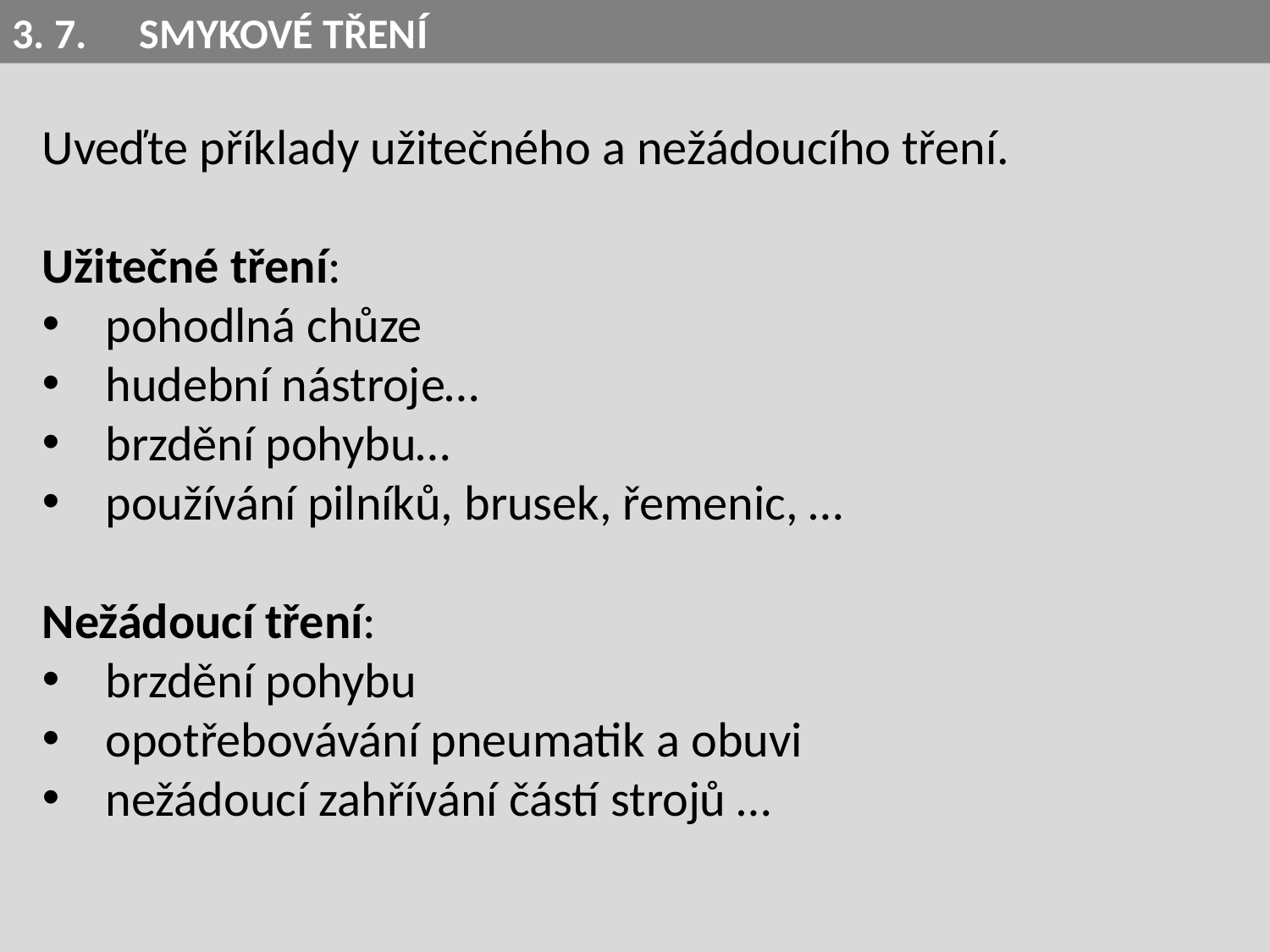

3. 7.	SMYKOVÉ TŘENÍ
Uveďte příklady užitečného a nežádoucího tření.

Užitečné tření:
pohodlná chůze
hudební nástroje…
brzdění pohybu…
používání pilníků, brusek, řemenic, …

Nežádoucí tření:
brzdění pohybu
opotřebovávání pneumatik a obuvi
nežádoucí zahřívání částí strojů …